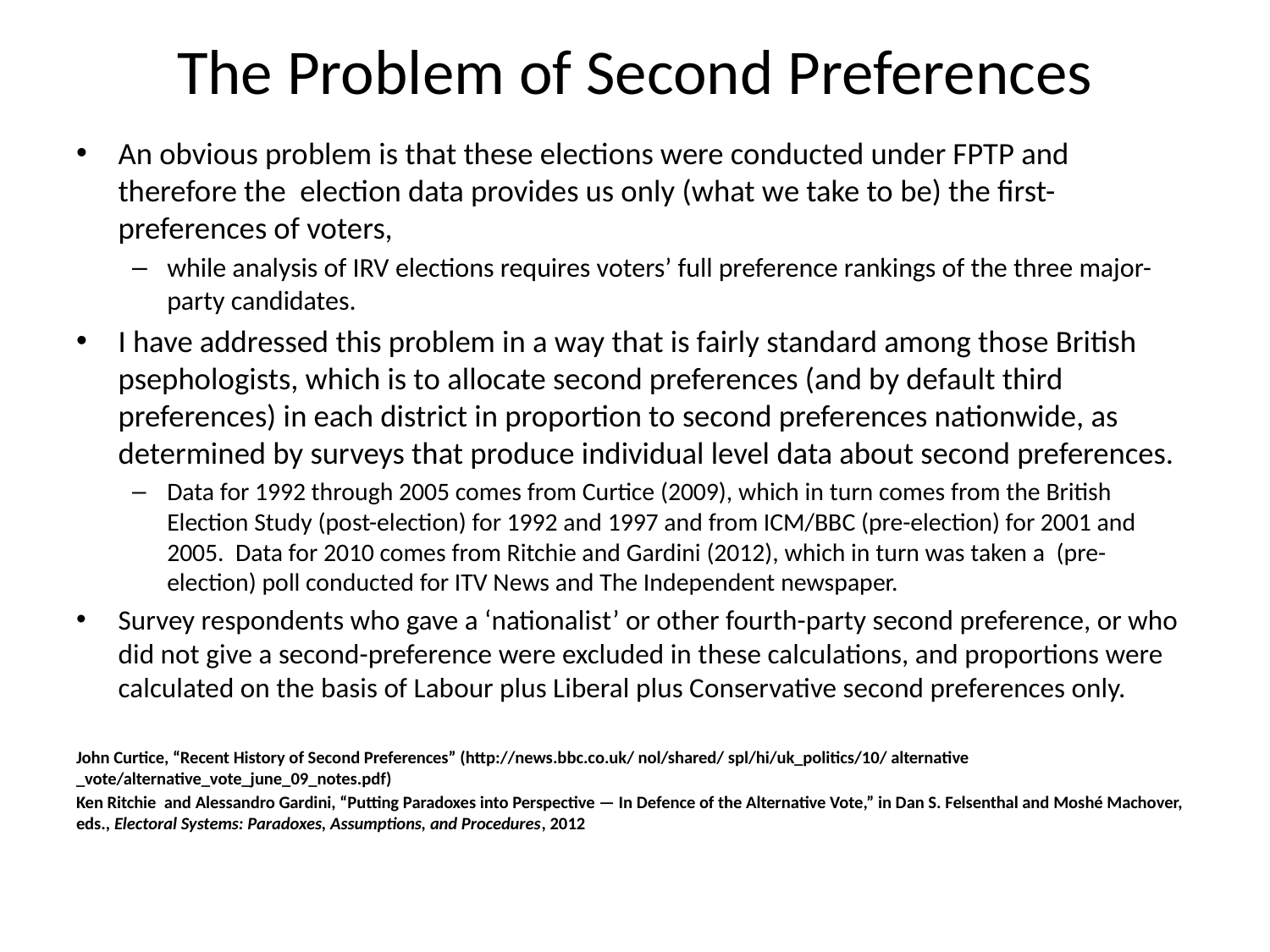

# The Problem of Second Preferences
An obvious problem is that these elections were conducted under FPTP and therefore the  election data provides us only (what we take to be) the first-preferences of voters,
while analysis of IRV elections requires voters’ full preference rankings of the three major-party candidates.
I have addressed this problem in a way that is fairly standard among those British psephologists, which is to allocate second preferences (and by default third preferences) in each district in proportion to second preferences nationwide, as determined by surveys that produce individual level data about second preferences.
Data for 1992 through 2005 comes from Curtice (2009), which in turn comes from the British Election Study (post-election) for 1992 and 1997 and from ICM/BBC (pre-election) for 2001 and 2005.  Data for 2010 comes from Ritchie and Gardini (2012), which in turn was taken a  (pre-election) poll conducted for ITV News and The Independent newspaper.
Survey respondents who gave a ‘nationalist’ or other fourth-party second preference, or who did not give a second-preference were excluded in these calculations, and proportions were calculated on the basis of Labour plus Liberal plus Conservative second preferences only.

John Curtice, “Recent History of Second Preferences” (http://news.bbc.co.uk/ nol/shared/ spl/hi/uk_politics/10/ alternative _vote/alternative_vote_june_09_notes.pdf)
Ken Ritchie  and Alessandro Gardini, “Putting Paradoxes into Perspective — In Defence of the Alternative Vote,” in Dan S. Felsenthal and Moshé Machover, eds., Electoral Systems: Paradoxes, Assumptions, and Procedures, 2012